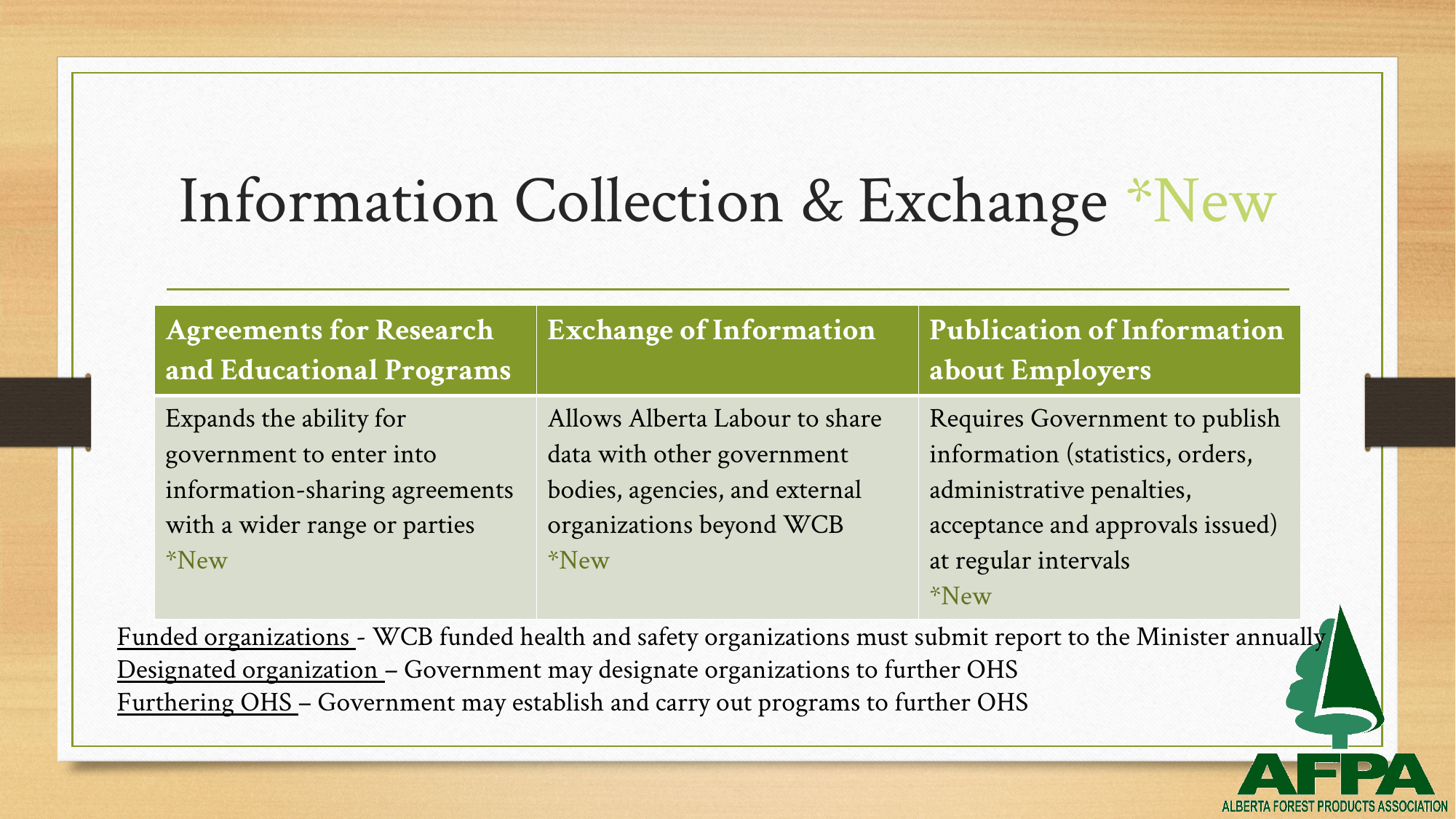

# Information Collection & Exchange *New
| Agreements for Research and Educational Programs | Exchange of Information | Publication of Information about Employers |
| --- | --- | --- |
| Expands the ability for government to enter into information-sharing agreements with a wider range or parties \*New | Allows Alberta Labour to share data with other government bodies, agencies, and external organizations beyond WCB \*New | Requires Government to publish information (statistics, orders, administrative penalties, acceptance and approvals issued) at regular intervals \*New |
Funded organizations - WCB funded health and safety organizations must submit report to the Minister annually
Designated organization – Government may designate organizations to further OHS
Furthering OHS – Government may establish and carry out programs to further OHS